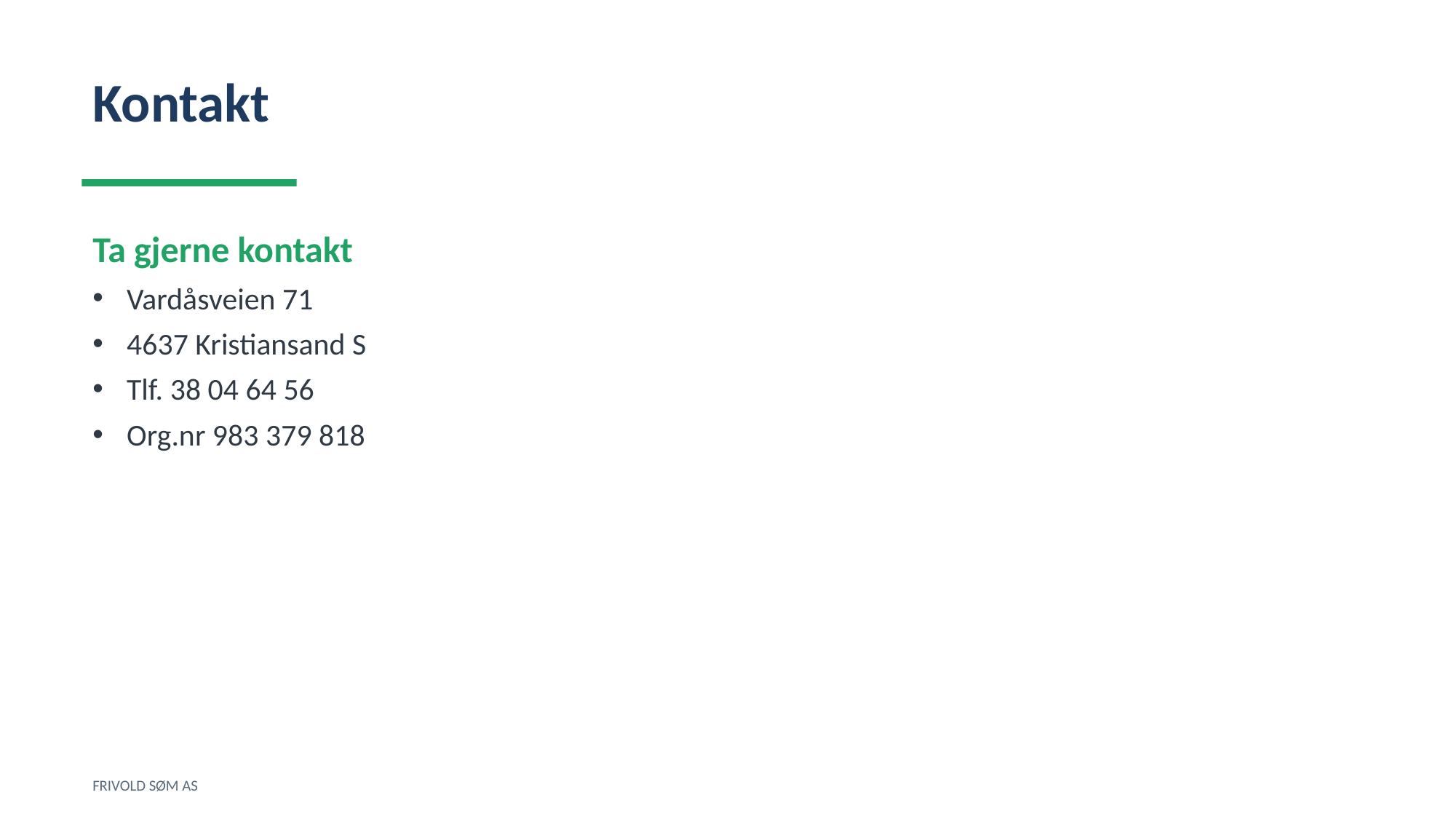

Kontakt

Ta gjerne kontakt
Vardåsveien 71
4637 Kristiansand S
Tlf. 38 04 64 56
Org.nr 983 379 818
FRIVOLD SØM AS